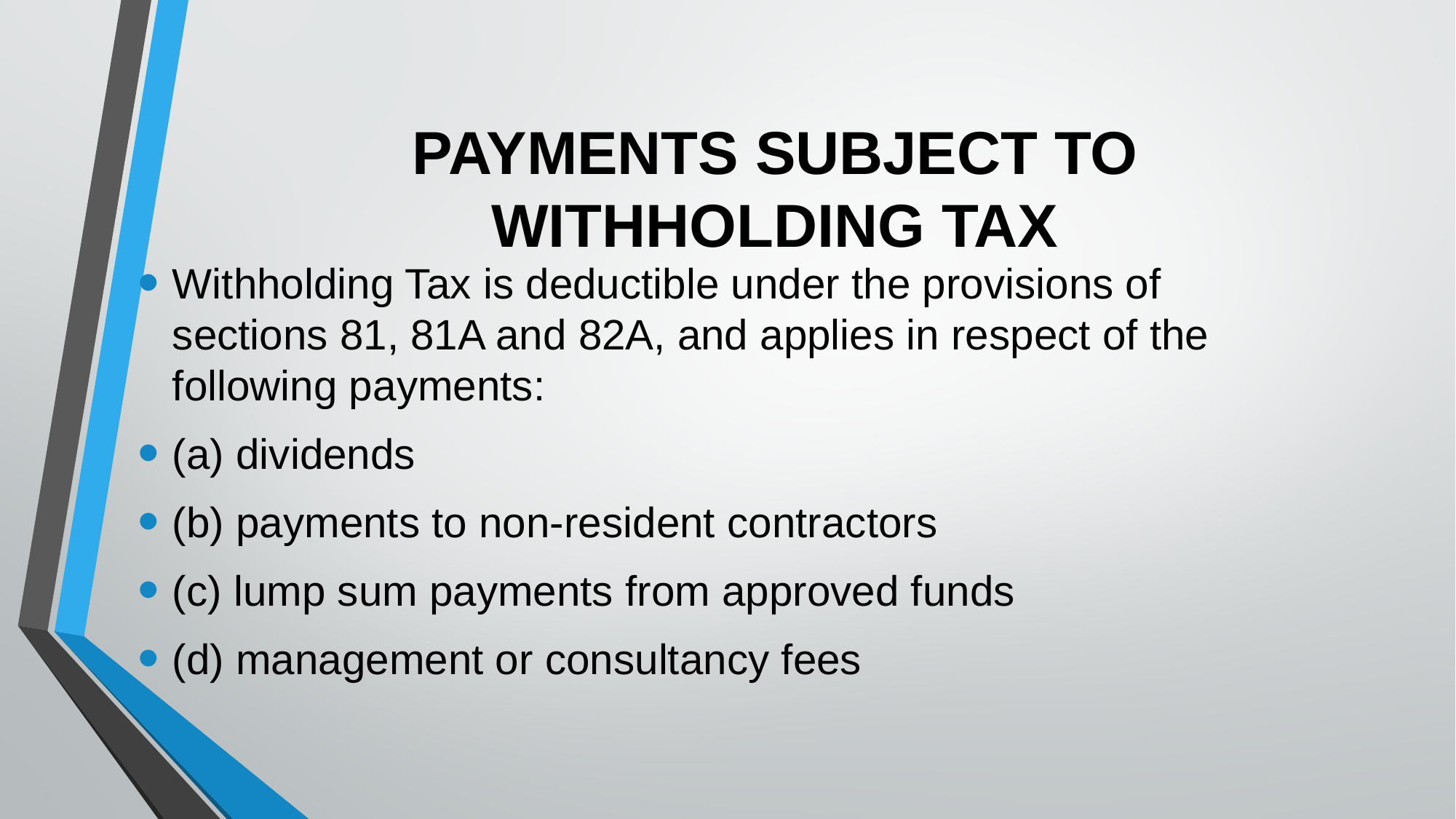

# PAYMENTS SUBJECT TO WITHHOLDING TAX
Withholding Tax is deductible under the provisions of sections 81, 81A and 82A, and applies in respect of the following payments:
(a) dividends
(b) payments to non-resident contractors
(c) lump sum payments from approved funds
(d) management or consultancy fees